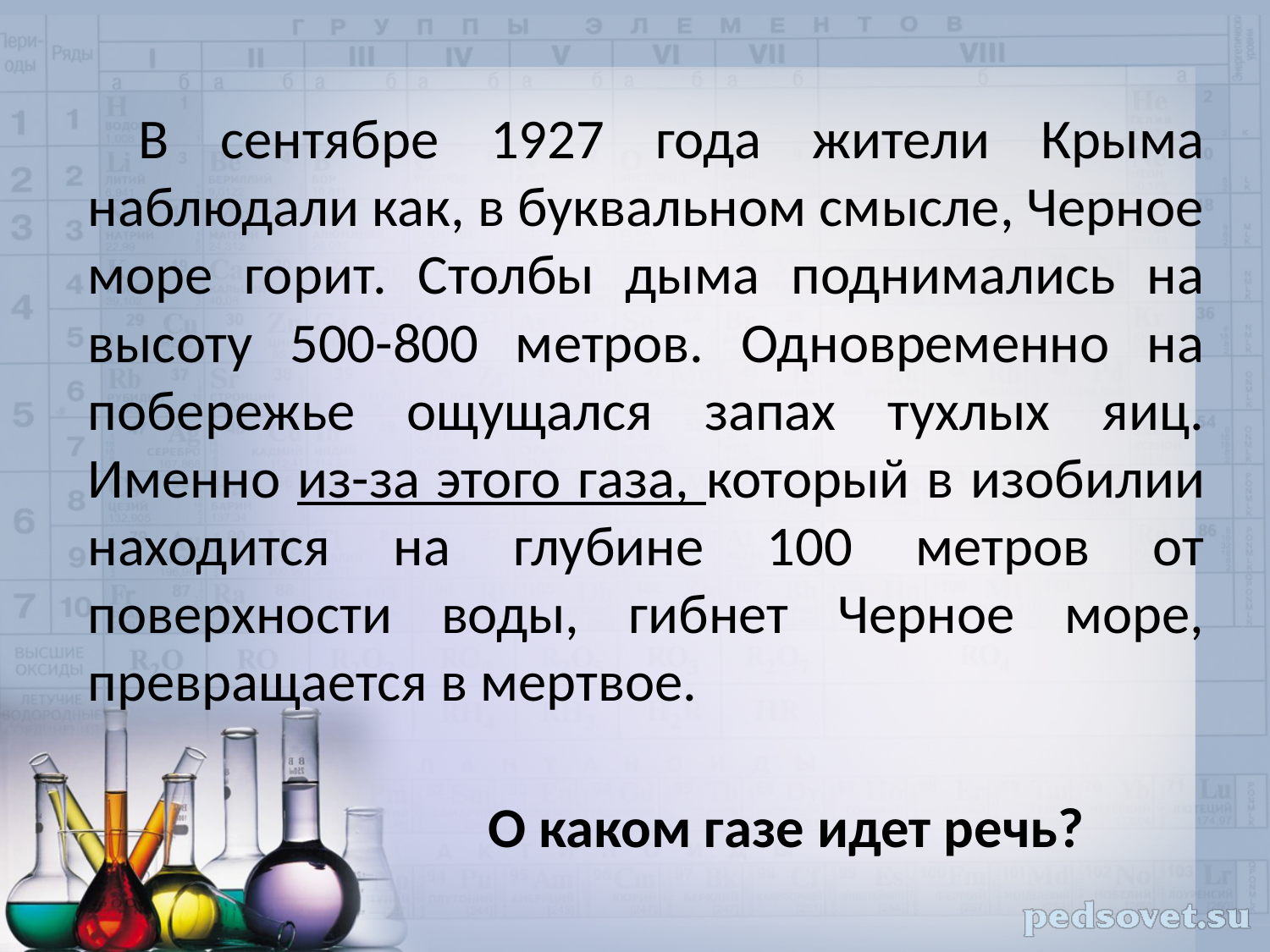

В сентябре 1927 года жители Крыма наблюдали как, в буквальном смысле, Черное море горит. Столбы дыма поднимались на высоту 500-800 метров. Одновременно на побережье ощущался запах тухлых яиц. Именно из-за этого газа, который в изобилии находится на глубине 100 метров от поверхности воды, гибнет Черное море, превращается в мертвое.
О каком газе идет речь?